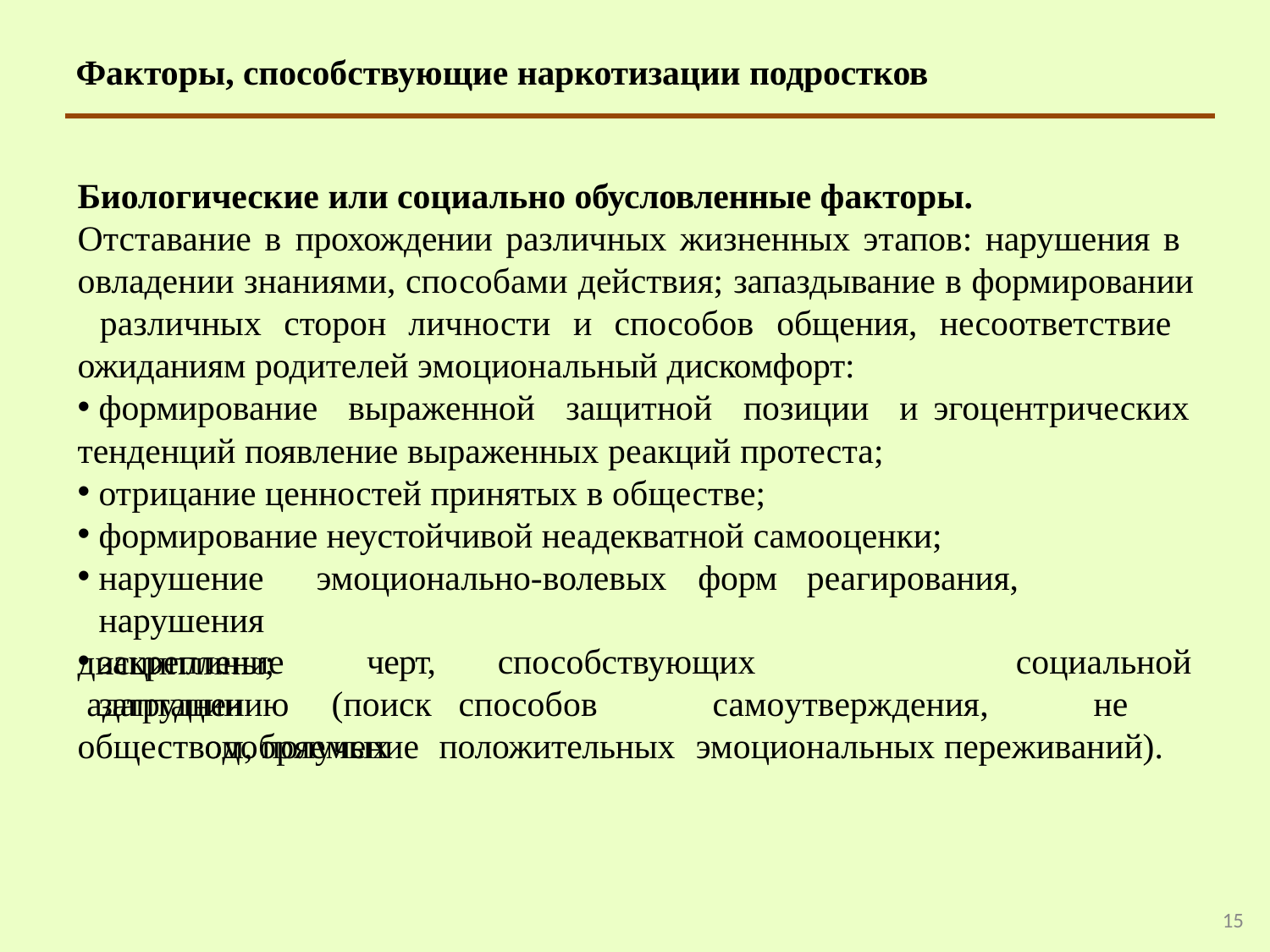

Факторы, способствующие наркотизации подростков
Биологические или социально обусловленные факторы.
Отставание в прохождении различных жизненных этапов: нарушения в  овладении знаниями, способами действия; запаздывание в формировании  различных сторон личности и способов общения, несоответствие  ожиданиям родителей эмоциональный дискомфорт:
формирование выраженной защитной   позиции и эгоцентрических
тенденций появление выраженных реакций протеста;
отрицание ценностей принятых в обществе;
формирование неустойчивой неадекватной самооценки;
нарушение	эмоционально-волевых	форм	реагирования,	нарушения
дисциплины;
закрепление	черт,	способствующих	затруднению
социальной  адаптации	(поиск	способов	самоутверждения,	не	одобряемых
обществом, получение	положительных	эмоциональных переживаний).
15